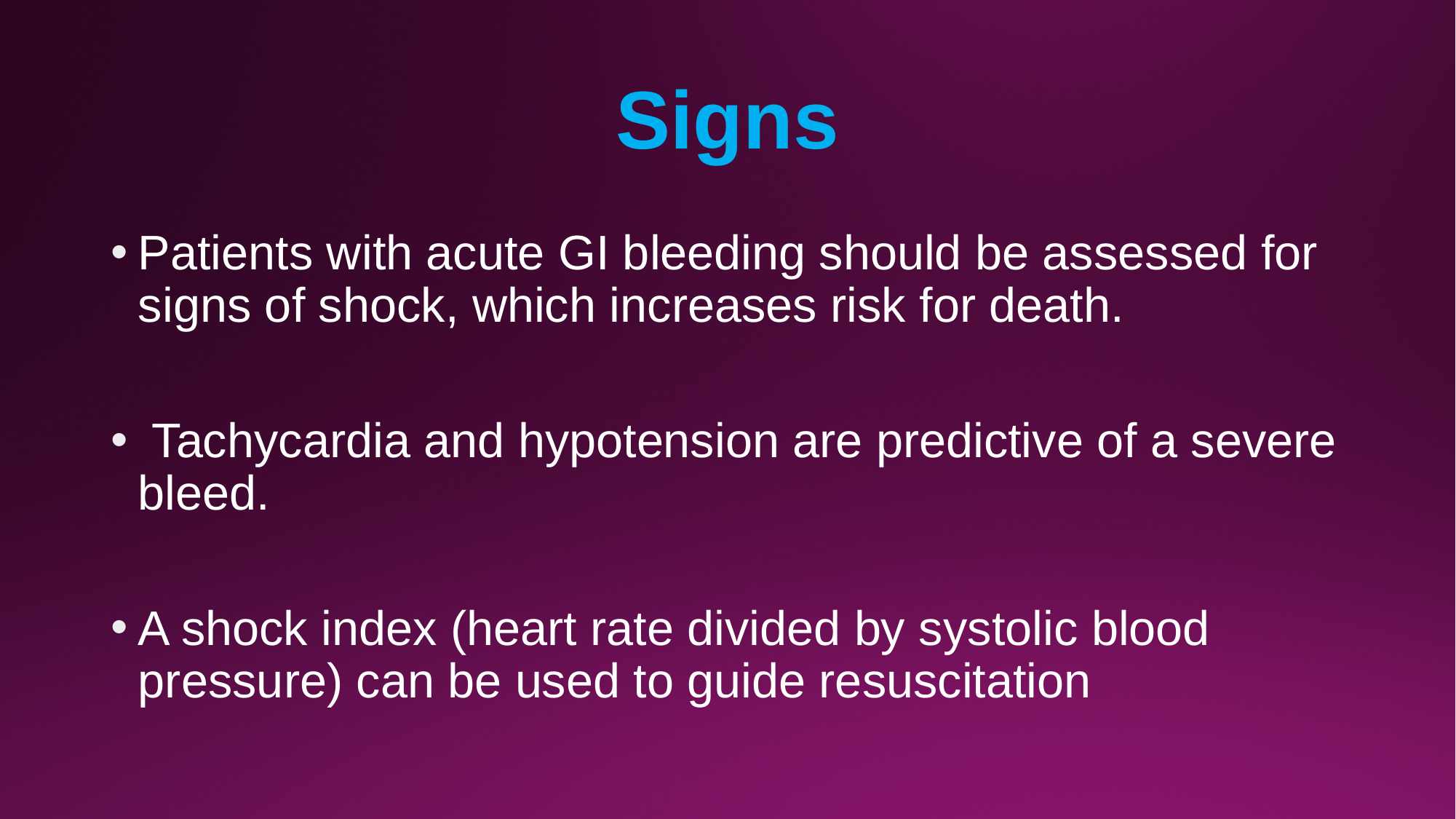

# Signs
Patients with acute GI bleeding should be assessed for signs of shock, which increases risk for death.

 Tachycardia and hypotension are predictive of a severe bleed.

A shock index (heart rate divided by systolic blood pressure) can be used to guide resuscitation